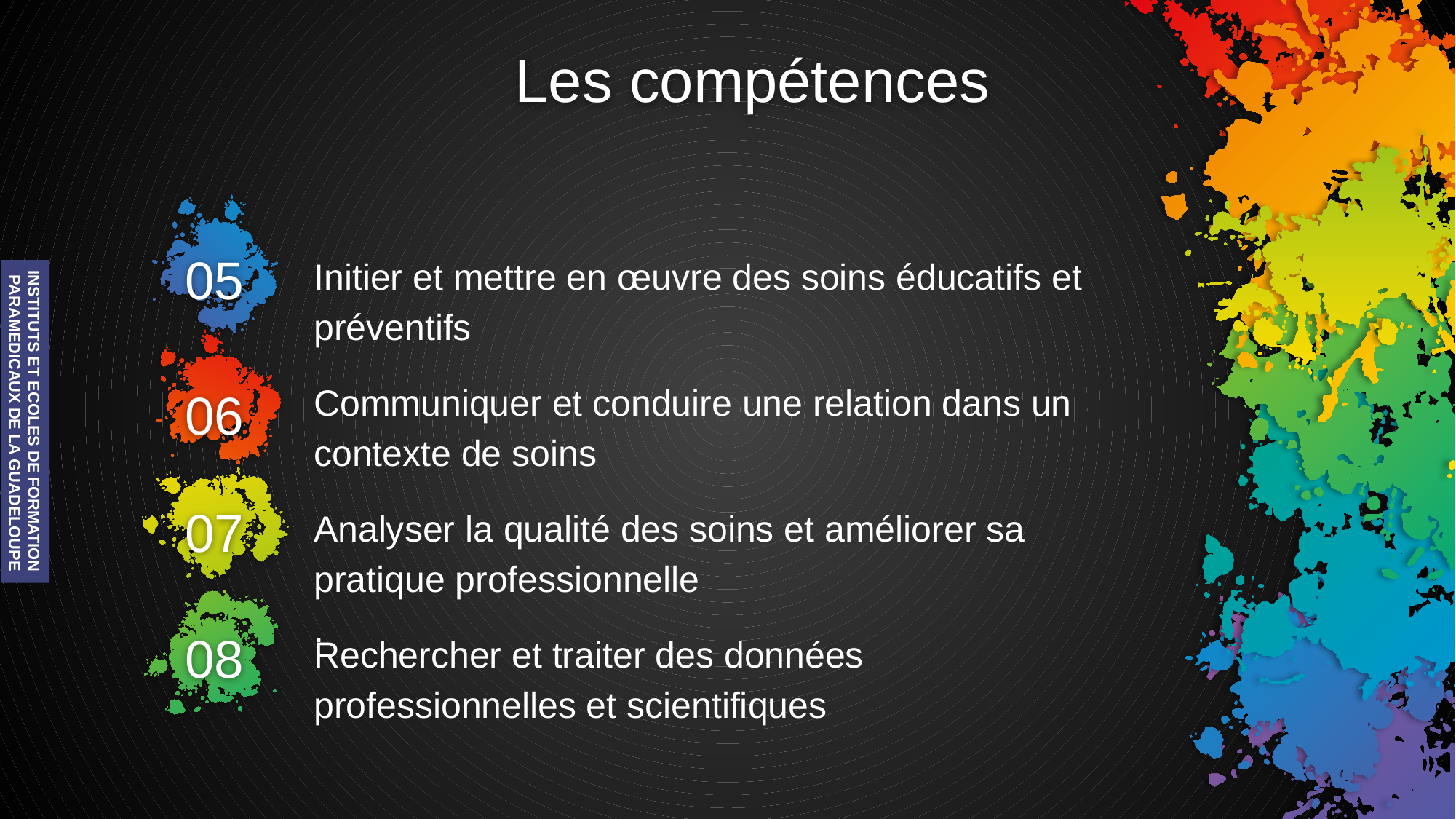

# Les compétences

05
Initier et mettre en œuvre des soins éducatifs et préventifs

Communiquer et conduire une relation dans un contexte de soins
06
INSTITUTS ET ECOLES DE FORMATION
 PARAMEDICAUX DE LA GUADELOUPE

07
Analyser la qualité des soins et améliorer sa pratique professionnelle
.

Rechercher et traiter des données professionnelles et scientifiques
08